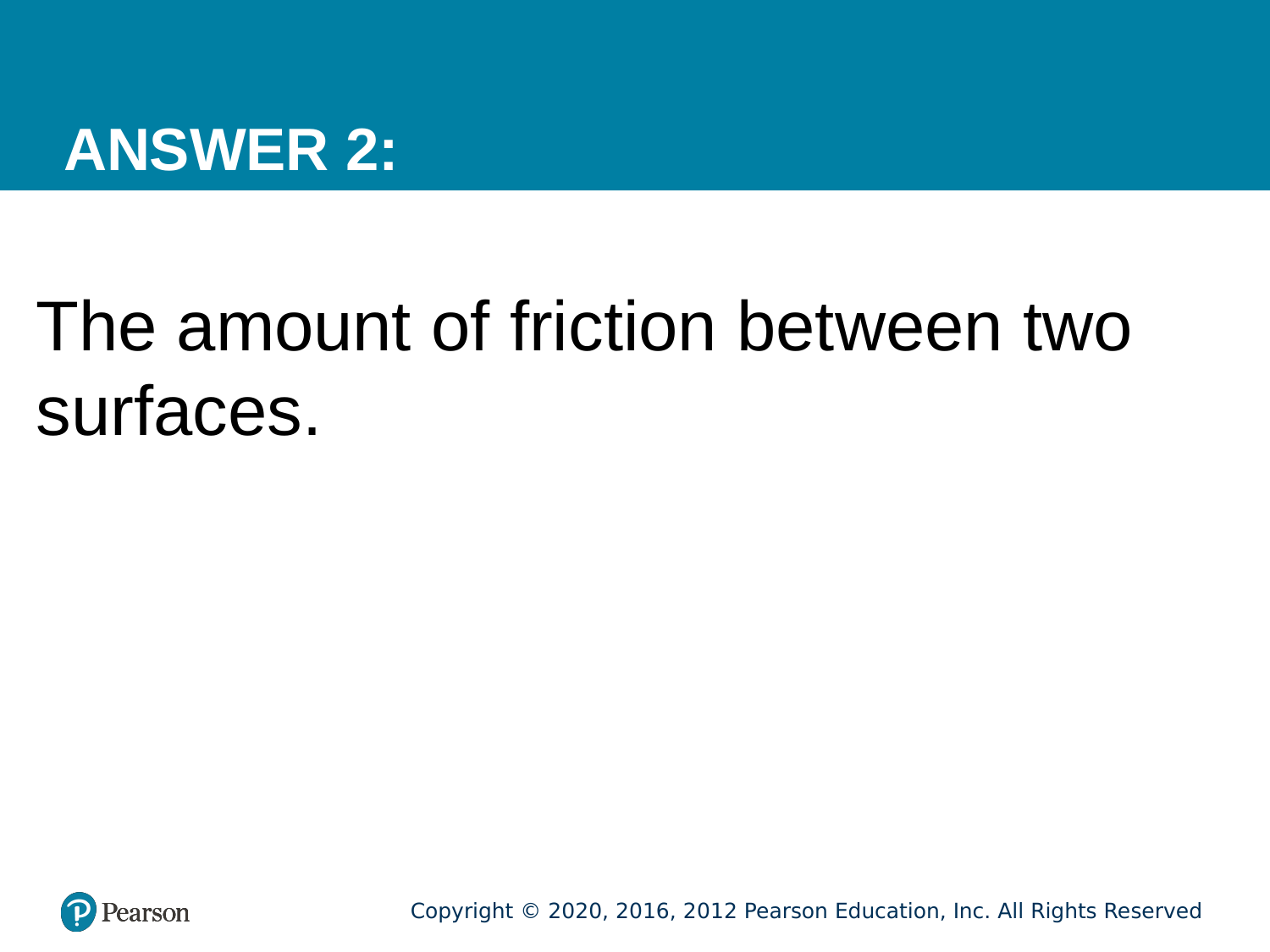

# ANSWER 2:
The amount of friction between two surfaces.